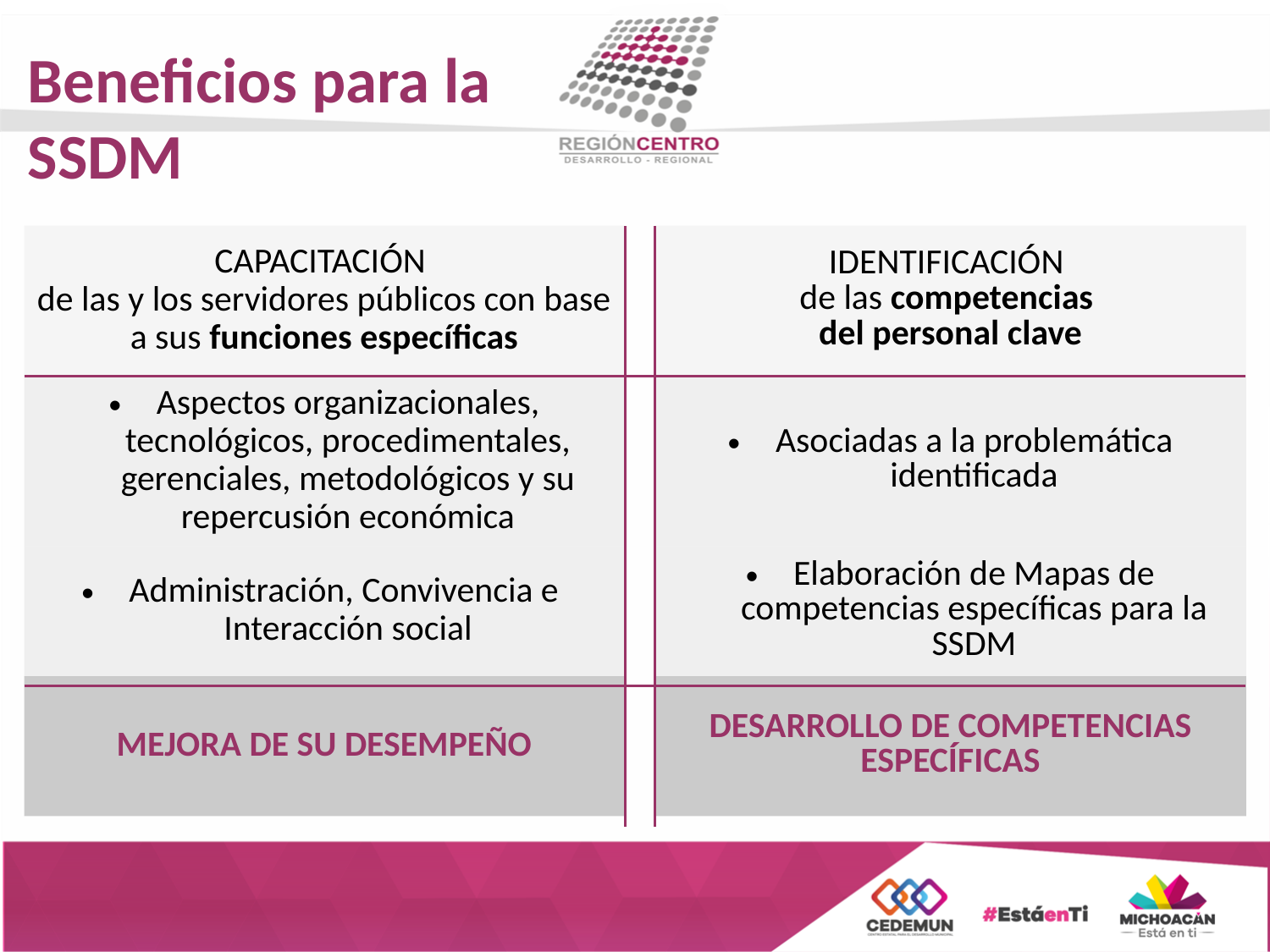

Beneficios para la SSDM
| CAPACITACIÓN de las y los servidores públicos con base a sus funciones específicas |  | IDENTIFICACIÓN de las competencias del personal clave |
| --- | --- | --- |
| Aspectos organizacionales, tecnológicos, procedimentales, gerenciales, metodológicos y su repercusión económica |  | Asociadas a la problemática identificada |
| Administración, Convivencia e Interacción social |  | Elaboración de Mapas de competencias específicas para la SSDM |
| MEJORA DE SU DESEMPEÑO |  | DESARROLLO DE COMPETENCIAS ESPECÍFICAS |